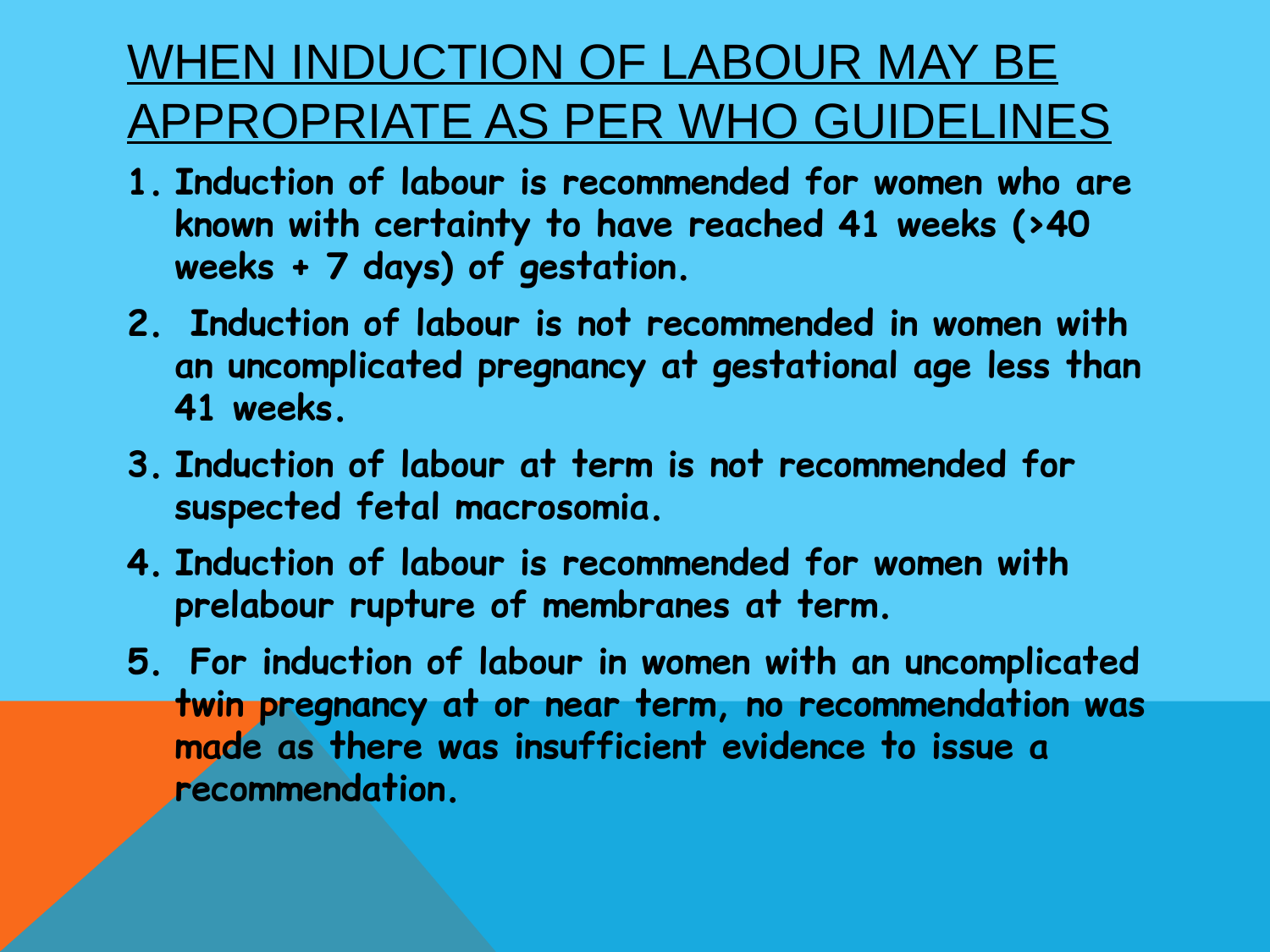

# When induction of labour may be appropriate as per who guidelines
Induction of labour is recommended for women who are known with certainty to have reached 41 weeks (>40 weeks + 7 days) of gestation.
 Induction of labour is not recommended in women with an uncomplicated pregnancy at gestational age less than 41 weeks.
Induction of labour at term is not recommended for suspected fetal macrosomia.
Induction of labour is recommended for women with prelabour rupture of membranes at term.
 For induction of labour in women with an uncomplicated twin pregnancy at or near term, no recommendation was made as there was insufficient evidence to issue a recommendation.